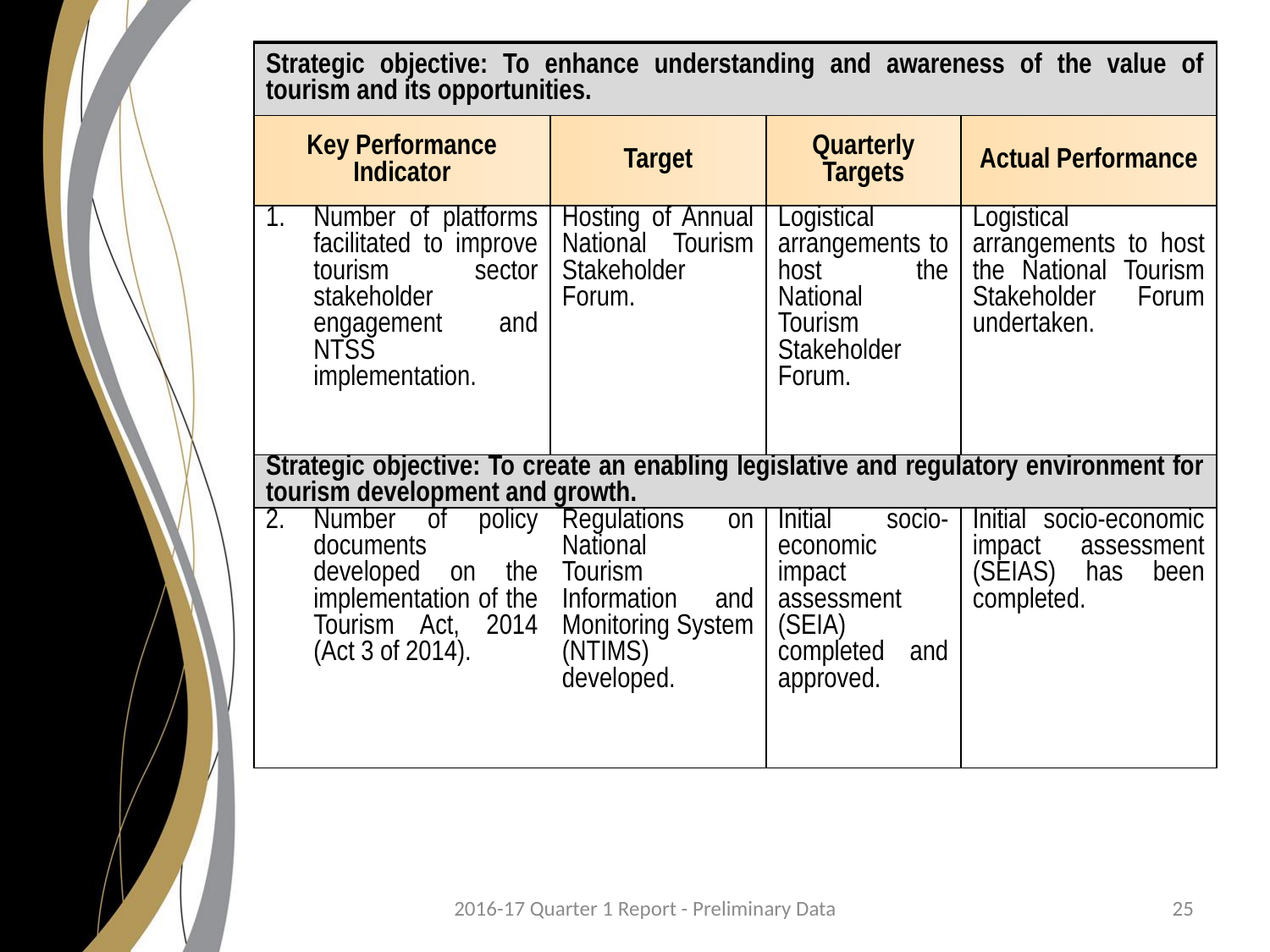

| Strategic objective: To enhance understanding and awareness of the value of tourism and its opportunities. |  |  |  |
| --- | --- | --- | --- |
| Key Performance Indicator | Target | Quarterly Targets | Actual Performance |
| Number of platforms facilitated to improve tourism sector stakeholder engagement and NTSS implementation. | Hosting of Annual National Tourism Stakeholder Forum. | Logistical arrangements to host the National Tourism Stakeholder Forum. | Logistical arrangements to host the National Tourism Stakeholder Forum undertaken. |
| Strategic objective: To create an enabling legislative and regulatory environment for tourism development and growth. |  |  |  |
| Number of policy documents developed on the implementation of the Tourism Act, 2014 (Act 3 of 2014). | Regulations on National Tourism Information and Monitoring System (NTIMS) developed. | Initial socio-economic impact assessment (SEIA) completed and approved. | Initial socio-economic impact assessment (SEIAS) has been completed. |
2016-17 Quarter 1 Report - Preliminary Data
25